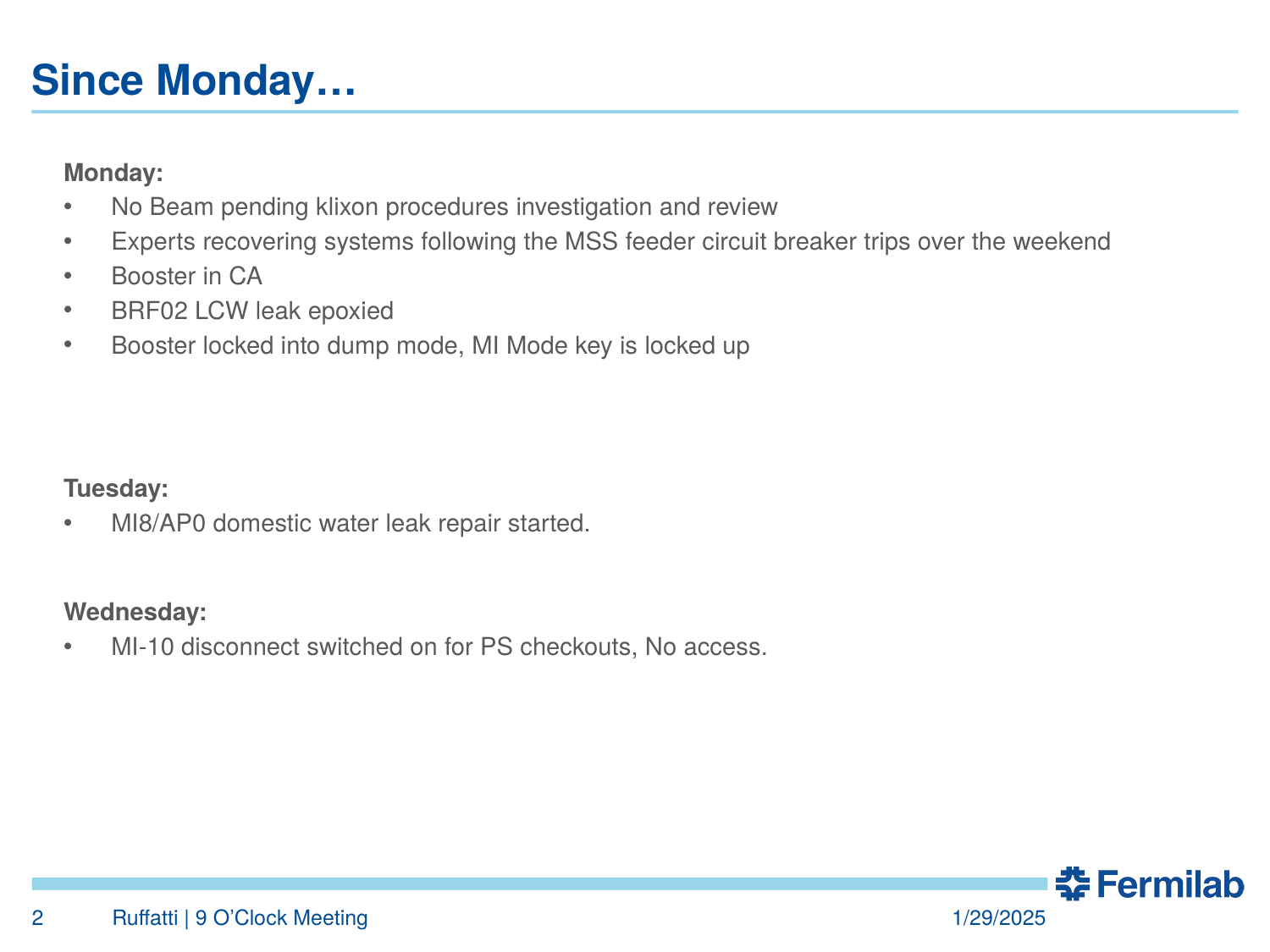

# Since Monday…

Monday:
No Beam pending klixon procedures investigation and review
Experts recovering systems following the MSS feeder circuit breaker trips over the weekend
Booster in CA
BRF02 LCW leak epoxied
Booster locked into dump mode, MI Mode key is locked up

Tuesday:
MI8/AP0 domestic water leak repair started.

Wednesday:
MI-10 disconnect switched on for PS checkouts, No access.
2
Ruffatti | 9 O’Clock Meeting
1/29/2025